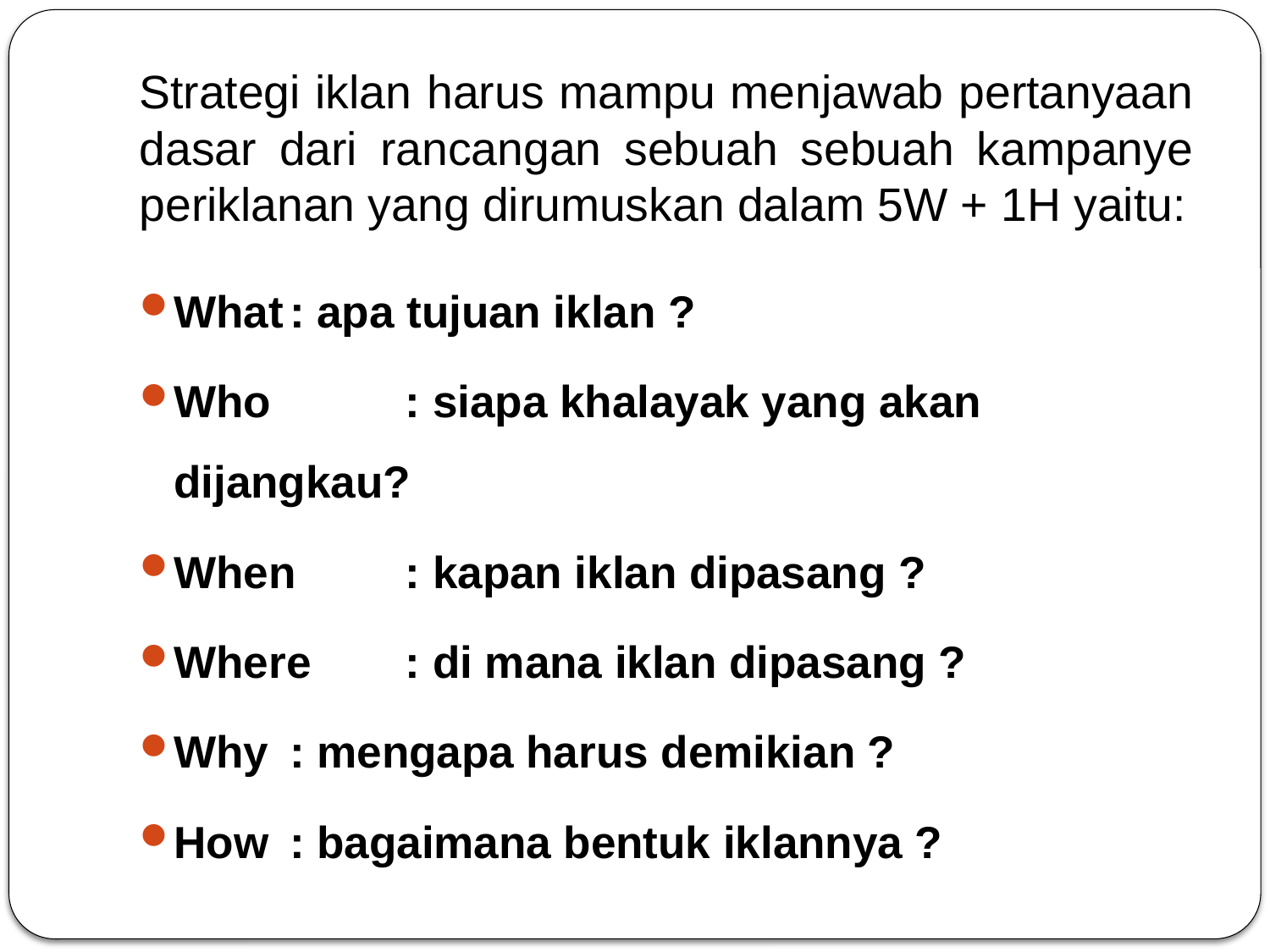

# Strategi iklan harus mampu menjawab pertanyaan dasar dari rancangan sebuah sebuah kampanye periklanan yang dirumuskan dalam 5W + 1H yaitu:

What	: apa tujuan iklan ?
Who  	: siapa khalayak yang akan dijangkau?
When 	: kapan iklan dipasang ?
Where 	: di mana iklan dipasang ?
Why 	: mengapa harus demikian ?
How 	: bagaimana bentuk iklannya ?